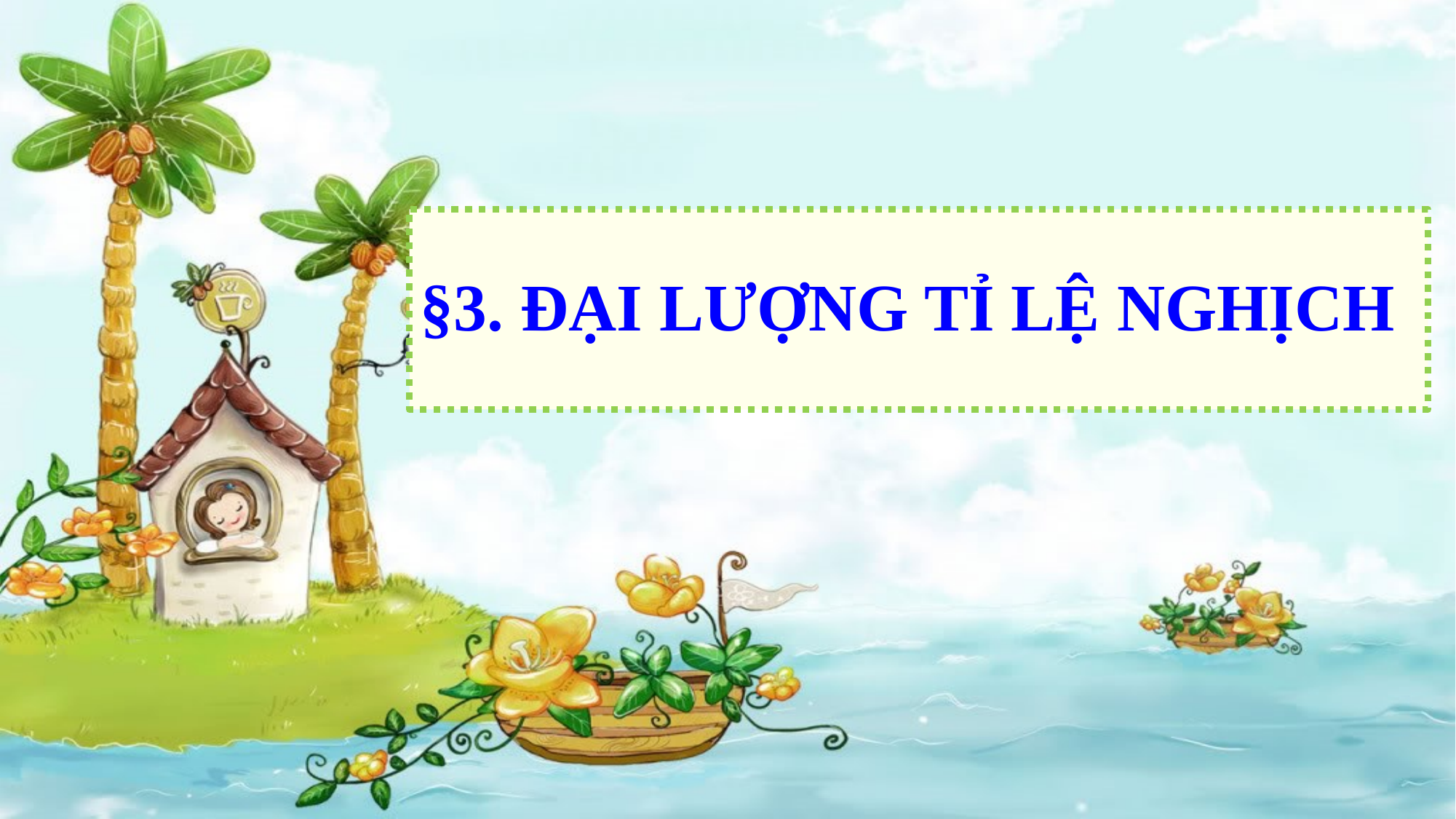

# §3. ĐẠI LƯỢNG TỈ LỆ NGHỊCH